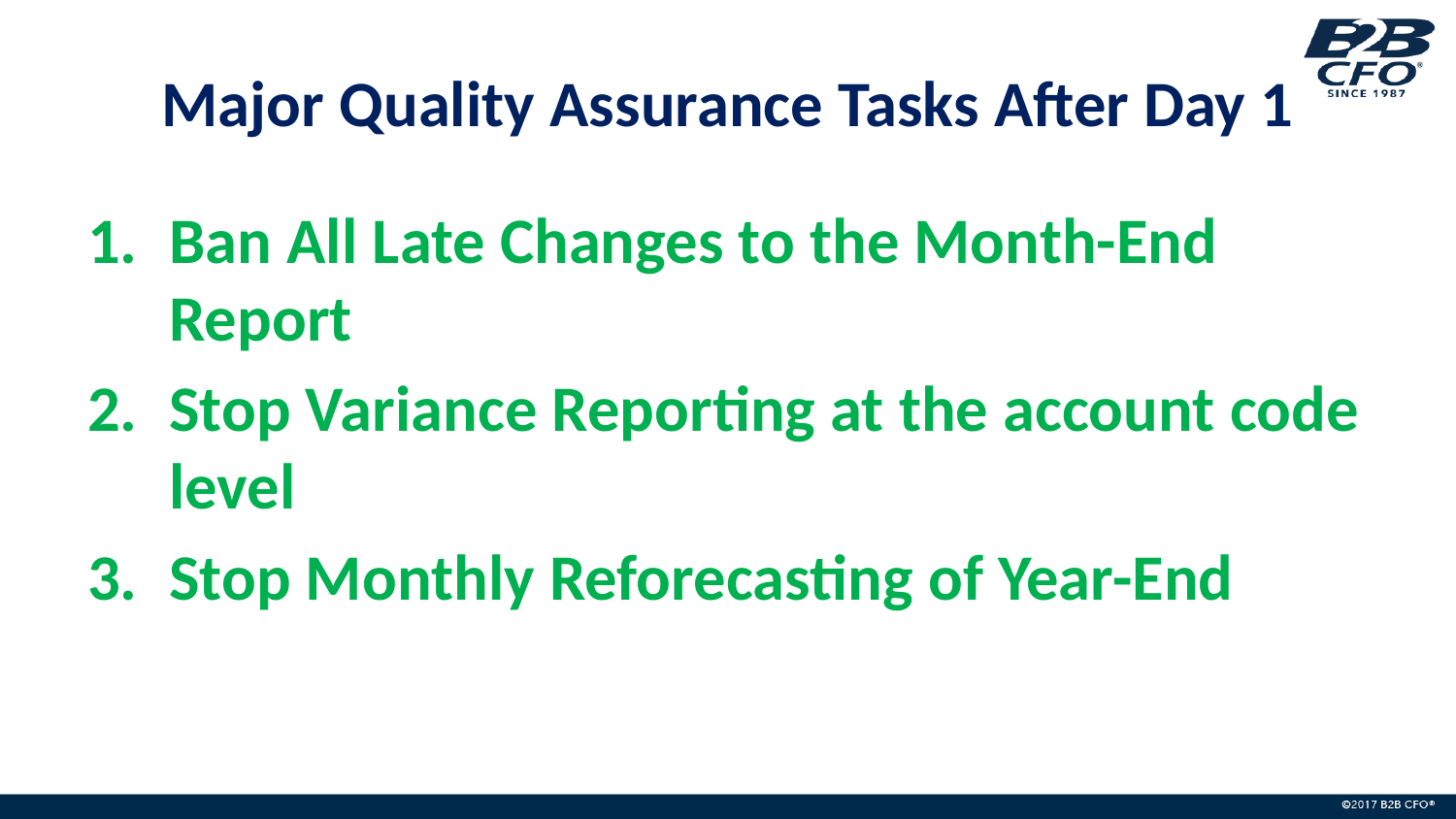

# Major Quality Assurance Tasks After Day 1
Ban All Late Changes to the Month-End Report
Stop Variance Reporting at the account code level
Stop Monthly Reforecasting of Year-End